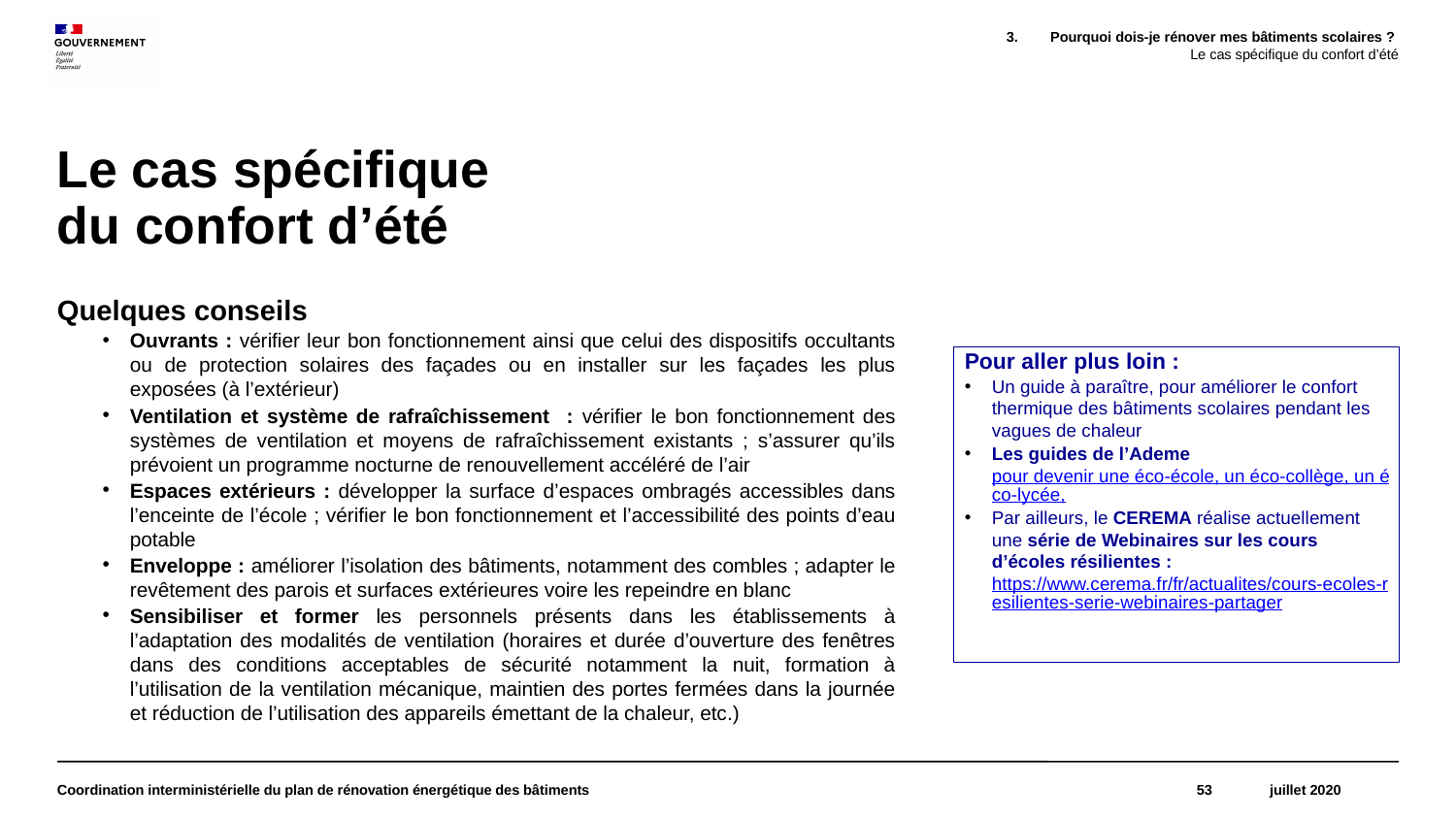

Pourquoi dois-je rénover mes bâtiments scolaires ?
Le cas spécifique du confort d’été
# Le cas spécifique du confort d’été
Quelques conseils
Ouvrants : vérifier leur bon fonctionnement ainsi que celui des dispositifs occultants ou de protection solaires des façades ou en installer sur les façades les plus exposées (à l’extérieur)
Ventilation et système de rafraîchissement  : vérifier le bon fonctionnement des systèmes de ventilation et moyens de rafraîchissement existants ; s’assurer qu’ils prévoient un programme nocturne de renouvellement accéléré de l’air
Espaces extérieurs : développer la surface d’espaces ombragés accessibles dans l’enceinte de l’école ; vérifier le bon fonctionnement et l’accessibilité des points d’eau potable
Enveloppe : améliorer l’isolation des bâtiments, notamment des combles ; adapter le revêtement des parois et surfaces extérieures voire les repeindre en blanc
Sensibiliser et former les personnels présents dans les établissements à l’adaptation des modalités de ventilation (horaires et durée d’ouverture des fenêtres dans des conditions acceptables de sécurité notamment la nuit, formation à l’utilisation de la ventilation mécanique, maintien des portes fermées dans la journée et réduction de l’utilisation des appareils émettant de la chaleur, etc.)

Pour aller plus loin :
Un guide à paraître, pour améliorer le confort thermique des bâtiments scolaires pendant les vagues de chaleur
Les guides de l’Ademe pour devenir une éco-école, un éco-collège, un éco-lycée,
Par ailleurs, le CEREMA réalise actuellement une série de Webinaires sur les cours d’écoles résilientes : https://www.cerema.fr/fr/actualites/cours-ecoles-resilientes-serie-webinaires-partager

Coordination interministérielle du plan de rénovation énergétique des bâtiments
53
juillet 2020